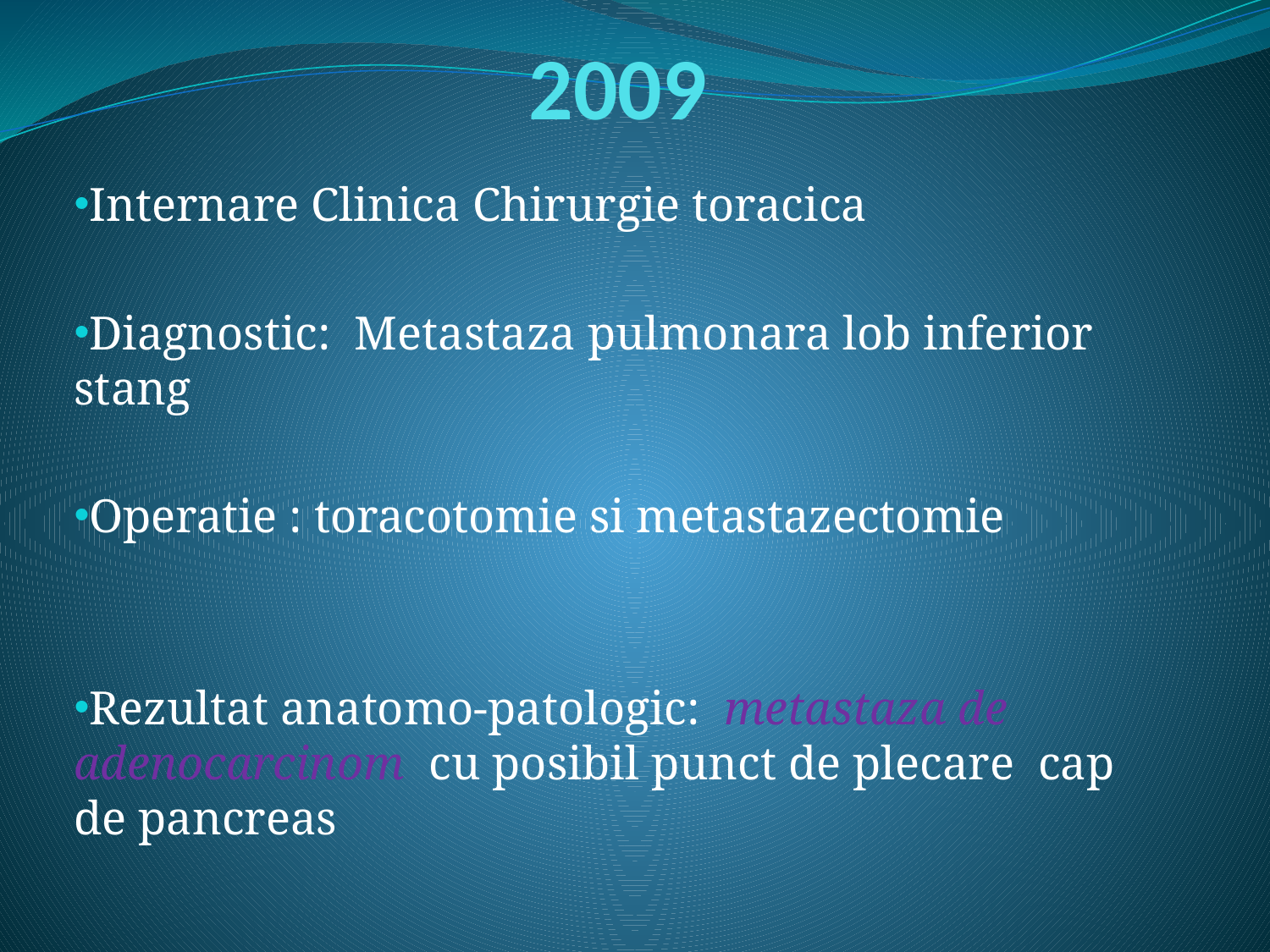

# 2009
Internare Clinica Chirurgie toracica

Diagnostic:  Metastaza pulmonara lob inferior stang

Operatie : toracotomie si metastazectomie

Rezultat anatomo-patologic:  metastaza de adenocarcinom  cu posibil punct de plecare  cap de pancreas